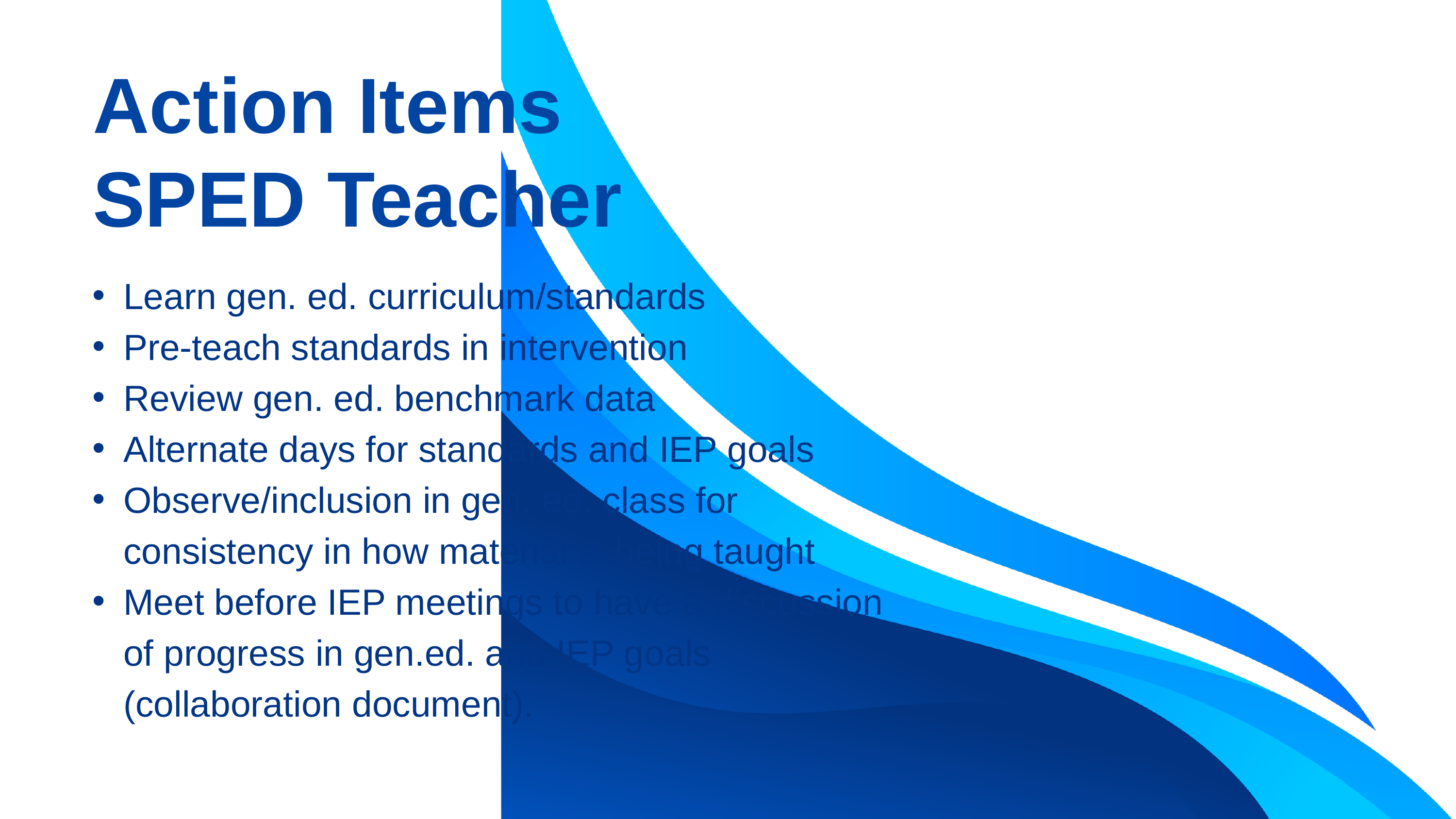

Action Items
SPED Teacher

Learn gen. ed. curriculum/standards
Pre-teach standards in intervention
Review gen. ed. benchmark data
Alternate days for standards and IEP goals
Observe/inclusion in gen. ed. class for consistency in how material is being taught
Meet before IEP meetings to have a discussion of progress in gen.ed. and IEP goals (collaboration document).